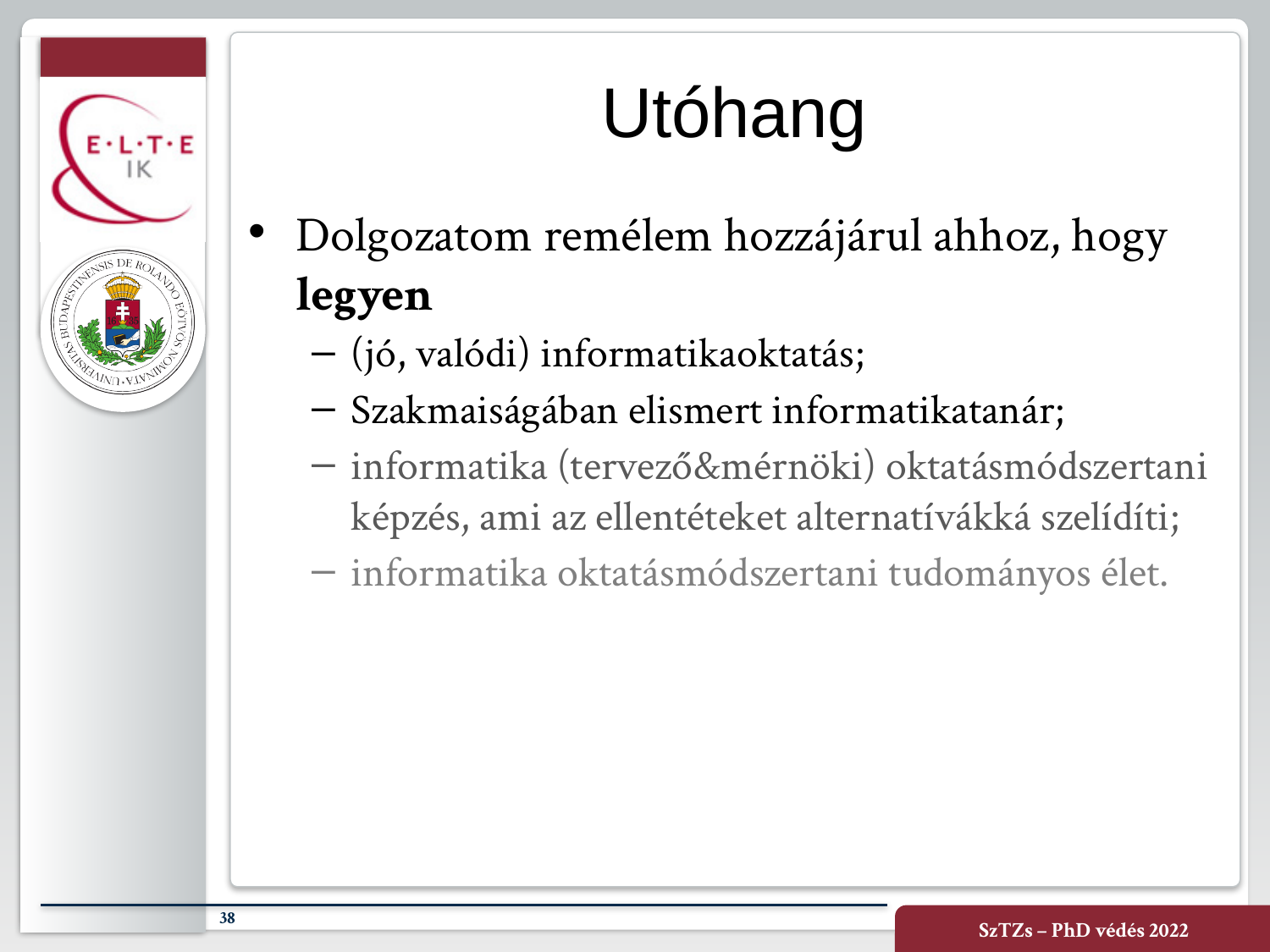

# Utóhang
Dolgozatom remélem hozzájárul ahhoz, hogy legyen
(jó, valódi) informatikaoktatás;
Szakmaiságában elismert informatikatanár;
informatika (tervező&mérnöki) oktatásmódszertani képzés, ami az ellentéteket alternatívákká szelídíti;
informatika oktatásmódszertani tudományos élet.